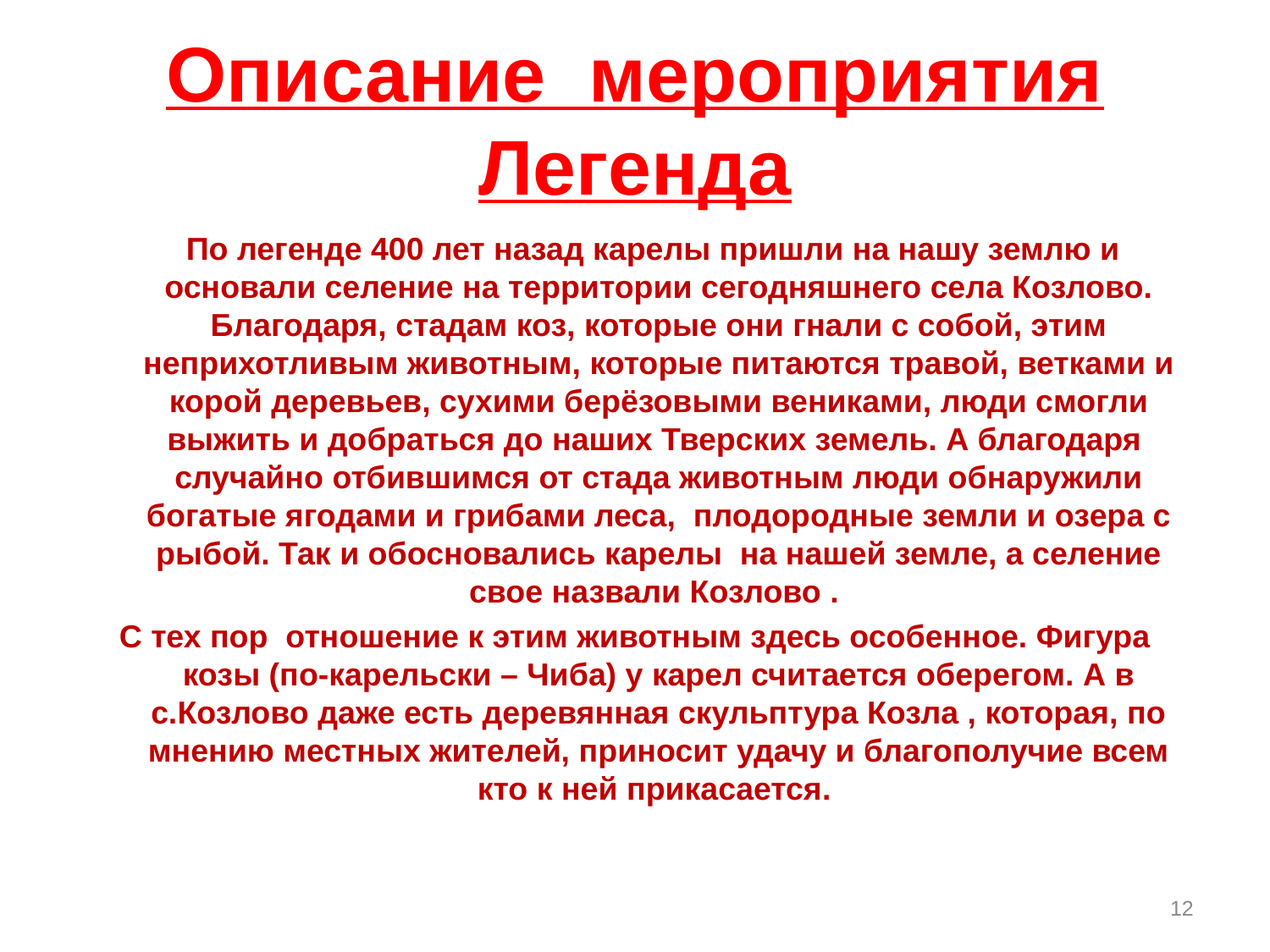

# Описание  мероприятия Легенда
     По легенде 400 лет назад карелы пришли на нашу землю и основали селение на территории сегодняшнего села Козлово. Благодаря, стадам коз, которые они гнали с собой, этим неприхотливым животным, которые питаются травой, ветками и корой деревьев, сухими берёзовыми вениками, люди смогли выжить и добраться до наших Тверских земель. А благодаря  случайно отбившимся от стада животным люди обнаружили богатые ягодами и грибами леса,  плодородные земли и озера с рыбой. Так и обосновались карелы  на нашей земле, а селение свое назвали Козлово .
С тех пор  отношение к этим животным здесь особенное. Фигура козы (по-карельски – Чиба) у карел считается оберегом. А в с.Козлово даже есть деревянная скульптура Козла , которая, по мнению местных жителей, приносит удачу и благополучие всем кто к ней прикасается.
12